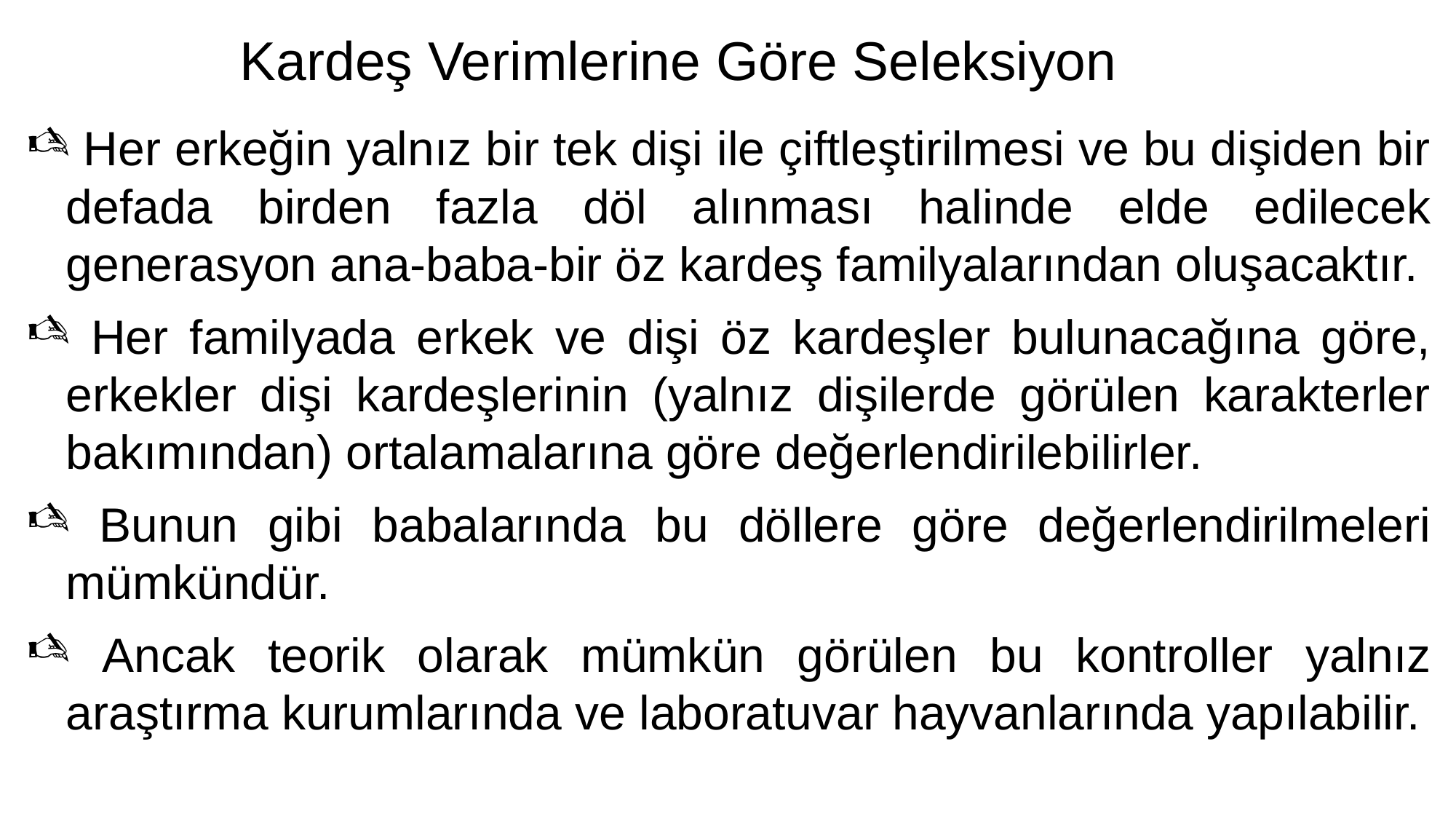

# Kardeş Verimlerine Göre Seleksiyon
 Her erkeğin yalnız bir tek dişi ile çiftleştirilmesi ve bu dişiden bir defada birden fazla döl alınması halinde elde edilecek generasyon ana-baba-bir öz kardeş familyalarından oluşacaktır.
 Her familyada erkek ve dişi öz kardeşler bulunacağına göre, erkekler dişi kardeşlerinin (yalnız dişilerde görülen karakterler bakımından) ortalamalarına göre değerlendirilebilirler.
 Bunun gibi babalarında bu döllere göre değerlendirilmeleri mümkündür.
 Ancak teorik olarak mümkün görülen bu kontroller yalnız araştırma kurumlarında ve laboratuvar hayvanlarında yapılabilir.